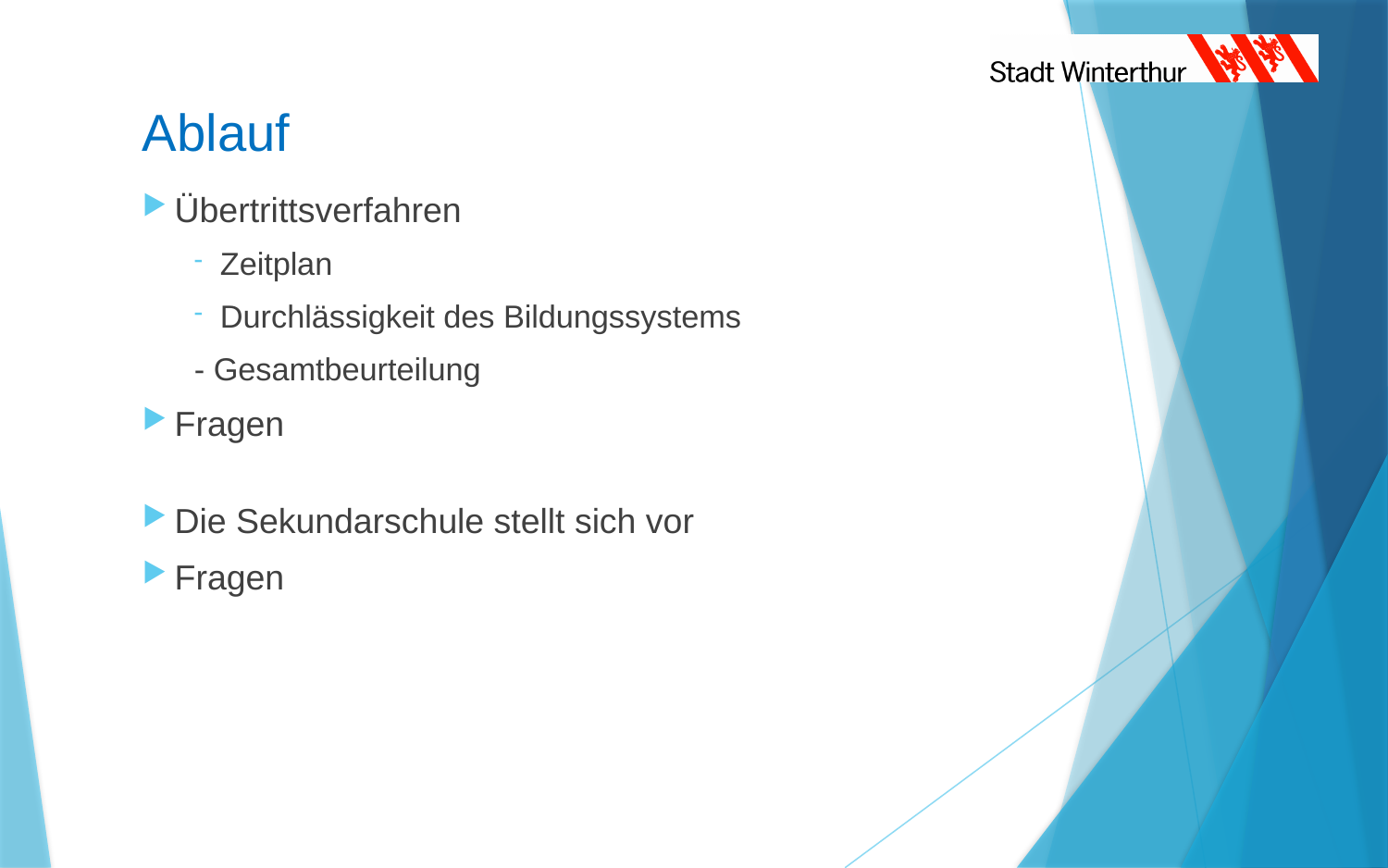

# Ablauf
Übertrittsverfahren
Zeitplan
Durchlässigkeit des Bildungssystems
- Gesamtbeurteilung
Fragen
Die Sekundarschule stellt sich vor
Fragen